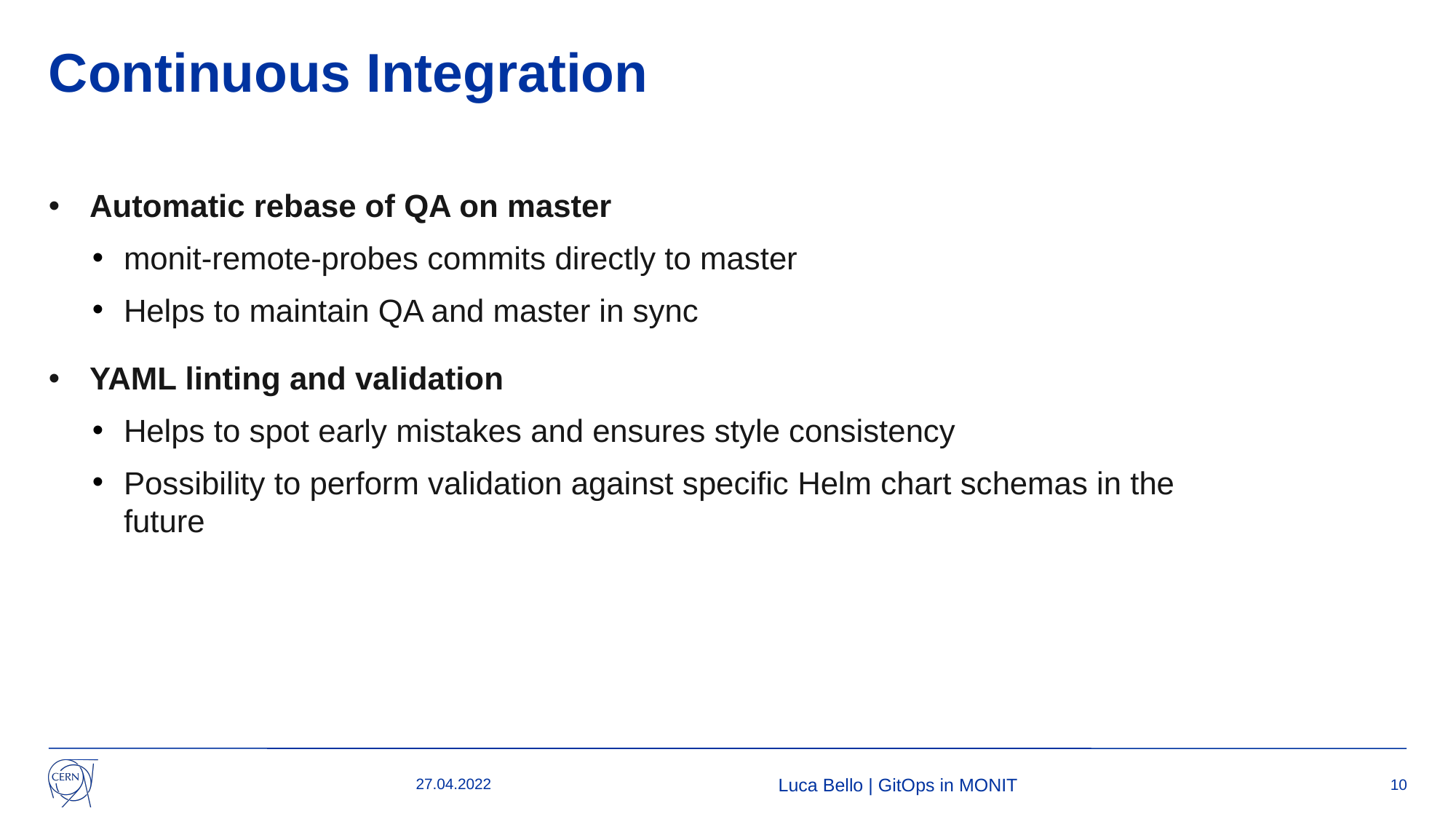

Continuous Integration
Automatic rebase of QA on master
monit-remote-probes commits directly to master
Helps to maintain QA and master in sync

YAML linting and validation
Helps to spot early mistakes and ensures style consistency
Possibility to perform validation against specific Helm chart schemas in the future

27.04.2022
Luca Bello | GitOps in MONIT
10